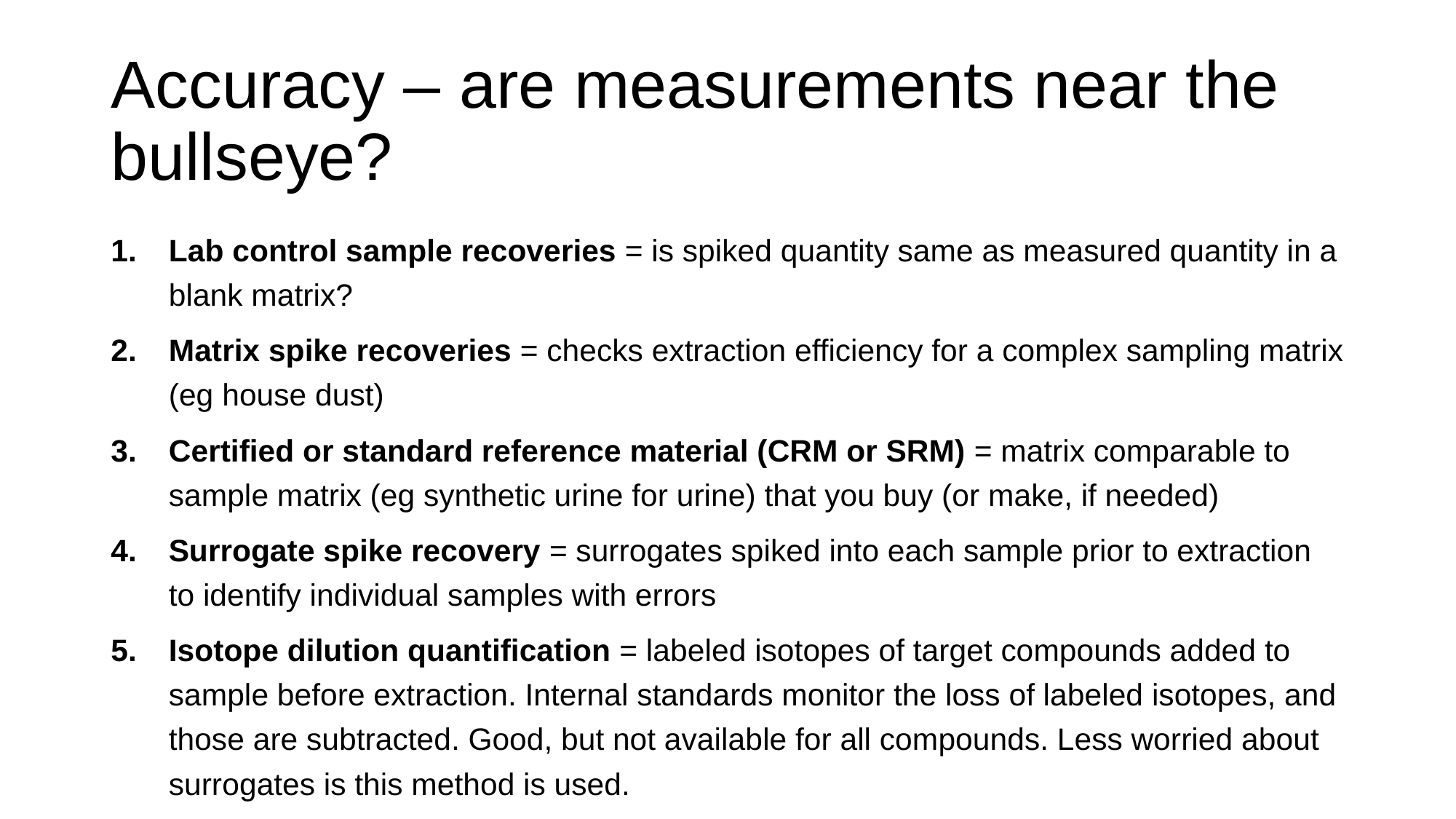

# Accuracy – are measurements near the bullseye?
Lab control sample recoveries = is spiked quantity same as measured quantity in a blank matrix?
Matrix spike recoveries = checks extraction efficiency for a complex sampling matrix (eg house dust)
Certified or standard reference material (CRM or SRM) = matrix comparable to sample matrix (eg synthetic urine for urine) that you buy (or make, if needed)
Surrogate spike recovery = surrogates spiked into each sample prior to extraction to identify individual samples with errors
Isotope dilution quantification = labeled isotopes of target compounds added to sample before extraction. Internal standards monitor the loss of labeled isotopes, and those are subtracted. Good, but not available for all compounds. Less worried about surrogates is this method is used.